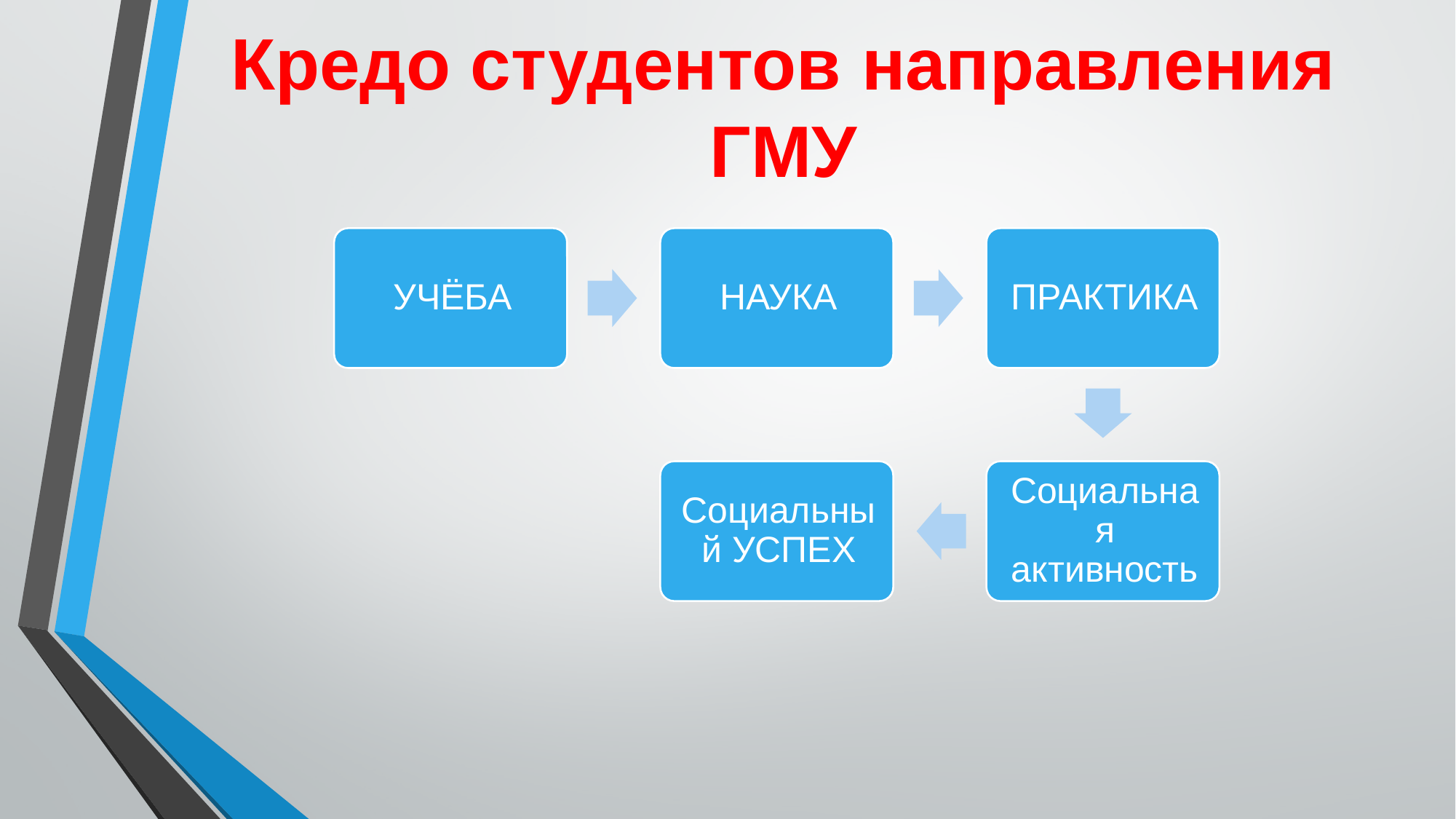

# Кредо студентов направления ГМУ
УЧЁБА

НАУКА

ПРАКТИКА

Социальная активность

Социальный УСПЕХ